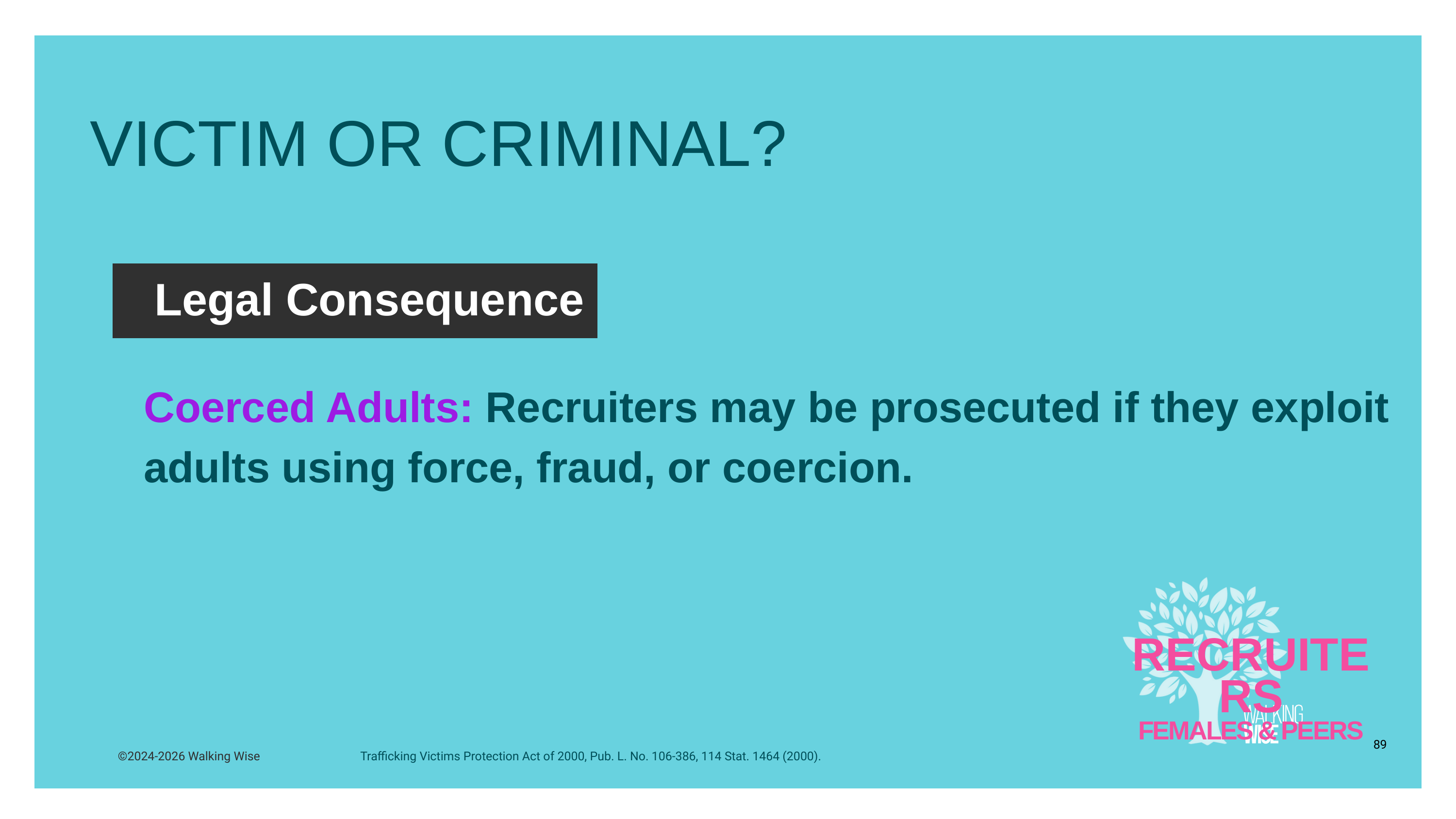

VICTIM OR CRIMINAL?

   Legal Consequence
Coerced Adults: Recruiters may be prosecuted if they exploit adults using force, fraud, or coercion.

RECRUITERS
FEMALES & PEERS

89
©2024-2026 Walking Wise
Trafficking Victims Protection Act of 2000, Pub. L. No. 106-386, 114 Stat. 1464 (2000).